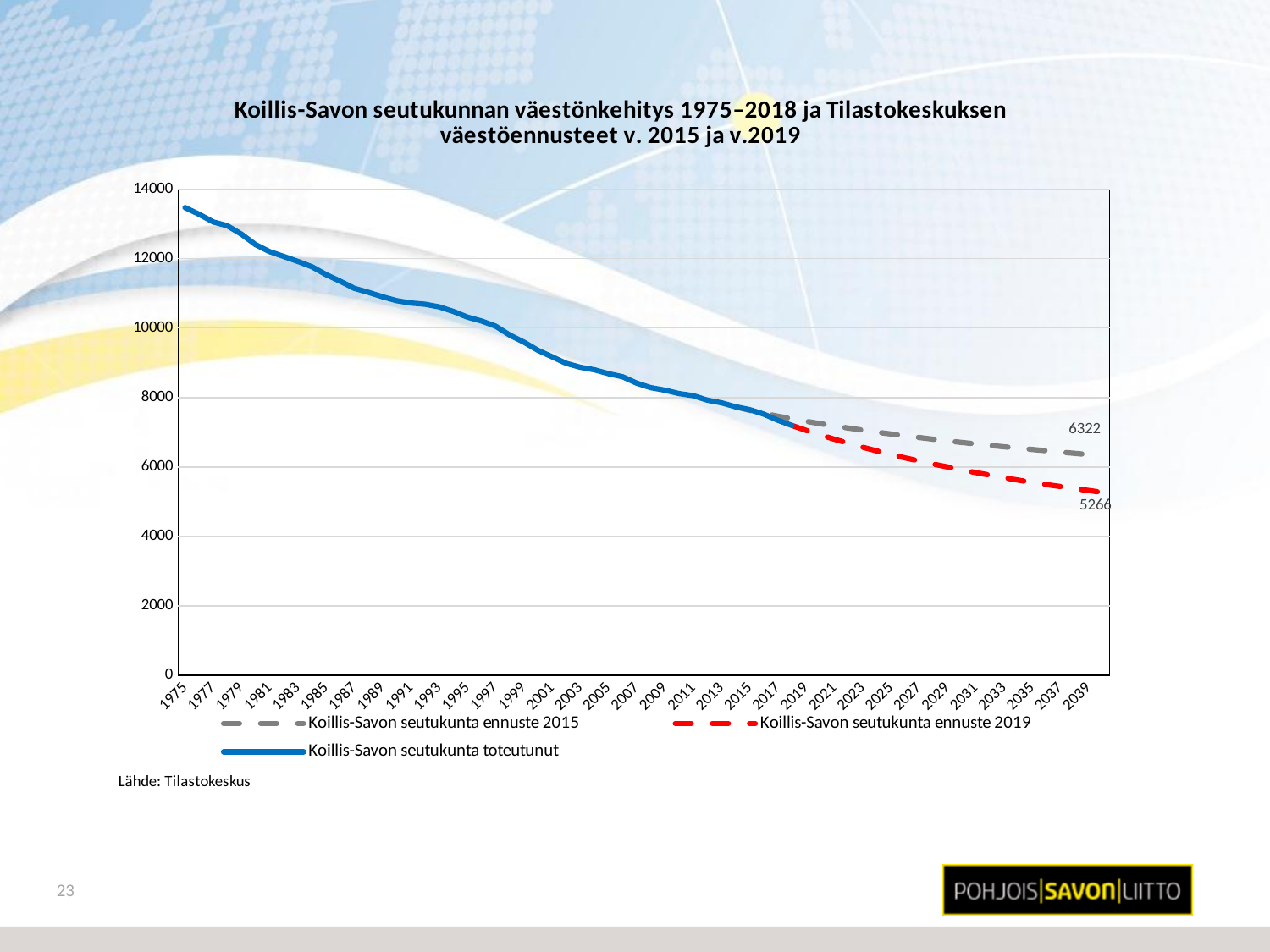

### Chart: Koillis-Savon seutukunnan väestönkehitys 1975–2018 ja Tilastokeskuksen väestöennusteet v. 2015 ja v.2019

| Category | Koillis-Savon seutukunta ennuste 2015 | Koillis-Savon seutukunta ennuste 2019 | Koillis-Savon seutukunta toteutunut |
|---|---|---|---|
| 1975 | None | None | 13468.0 |
| 1976 | None | None | 13275.0 |
| 1977 | None | None | 13056.0 |
| 1978 | None | None | 12945.0 |
| 1979 | None | None | 12703.0 |
| 1980 | None | None | 12401.0 |
| 1981 | None | None | 12199.0 |
| 1982 | None | None | 12061.0 |
| 1983 | None | None | 11917.0 |
| 1984 | None | None | 11763.0 |
| 1985 | None | None | 11536.0 |
| 1986 | None | None | 11348.0 |
| 1987 | None | None | 11142.0 |
| 1988 | None | None | 11026.0 |
| 1989 | None | None | 10899.0 |
| 1990 | None | None | 10787.0 |
| 1991 | None | None | 10720.0 |
| 1992 | None | None | 10686.0 |
| 1993 | None | None | 10609.0 |
| 1994 | None | None | 10478.0 |
| 1995 | None | None | 10314.0 |
| 1996 | None | None | 10202.0 |
| 1997 | None | None | 10054.0 |
| 1998 | None | None | 9798.0 |
| 1999 | None | None | 9595.0 |
| 2000 | None | None | 9357.0 |
| 2001 | None | None | 9172.0 |
| 2002 | None | None | 8983.0 |
| 2003 | None | None | 8870.0 |
| 2004 | None | None | 8798.0 |
| 2005 | None | None | 8684.0 |
| 2006 | None | None | 8596.0 |
| 2007 | None | None | 8412.0 |
| 2008 | None | None | 8283.0 |
| 2009 | None | None | 8211.0 |
| 2010 | None | None | 8113.0 |
| 2011 | None | None | 8053.0 |
| 2012 | None | None | 7923.0 |
| 2013 | None | None | 7847.0 |
| 2014 | 7732.0 | None | 7732.0 |
| 2015 | 7630.0 | None | 7650.0 |
| 2016 | 7543.0 | None | 7520.0 |
| 2017 | 7460.0 | None | 7343.0 |
| 2018 | 7386.0 | 7192.0 | 7192.0 |
| 2019 | 7314.0 | 7053.0 | None |
| 2020 | 7245.0 | 6924.0 | None |
| 2021 | 7179.0 | 6795.0 | None |
| 2022 | 7119.0 | 6680.0 | None |
| 2023 | 7060.0 | 6566.0 | None |
| 2024 | 7001.0 | 6460.0 | None |
| 2025 | 6949.0 | 6356.0 | None |
| 2026 | 6895.0 | 6259.0 | None |
| 2027 | 6848.0 | 6171.0 | None |
| 2028 | 6797.0 | 6081.0 | None |
| 2029 | 6749.0 | 5999.0 | None |
| 2030 | 6705.0 | 5915.0 | None |
| 2031 | 6662.0 | 5838.0 | None |
| 2032 | 6620.0 | 5763.0 | None |
| 2033 | 6579.0 | 5690.0 | None |
| 2034 | 6541.0 | 5621.0 | None |
| 2035 | 6502.0 | 5554.0 | None |
| 2036 | 6465.0 | 5493.0 | None |
| 2037 | 6428.0 | 5435.0 | None |
| 2038 | 6390.0 | 5375.0 | None |
| 2039 | 6354.0 | 5321.0 | None |
| 2040 | 6322.0 | 5266.0 | None |
23